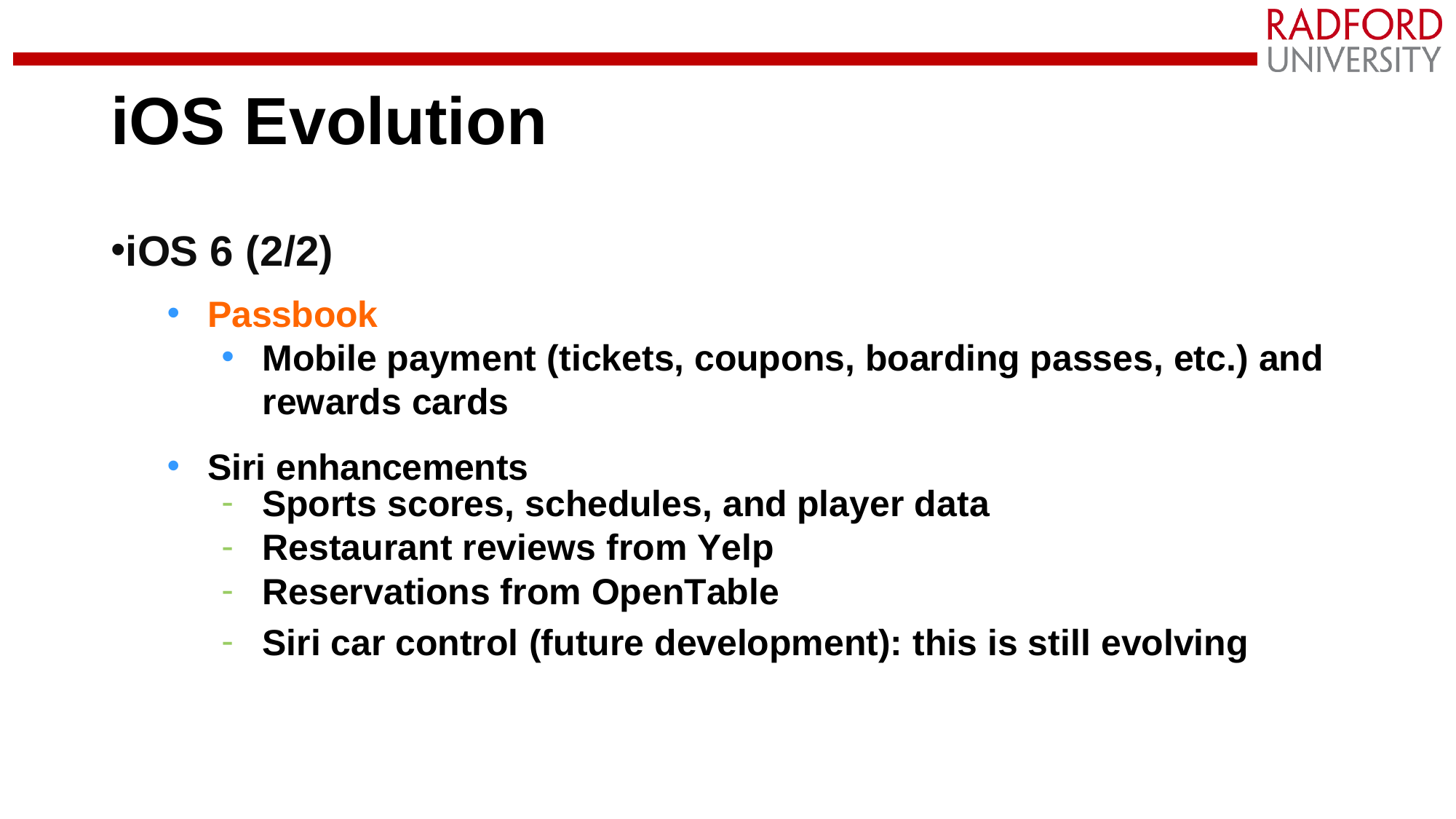

# iOS Evolution
iOS 6 (2/2)
Passbook
Mobile payment (tickets, coupons, boarding passes, etc.) and rewards cards
Siri enhancements
Sports scores, schedules, and player data
Restaurant reviews from Yelp
Reservations from OpenTable
Siri car control (future development): this is still evolving